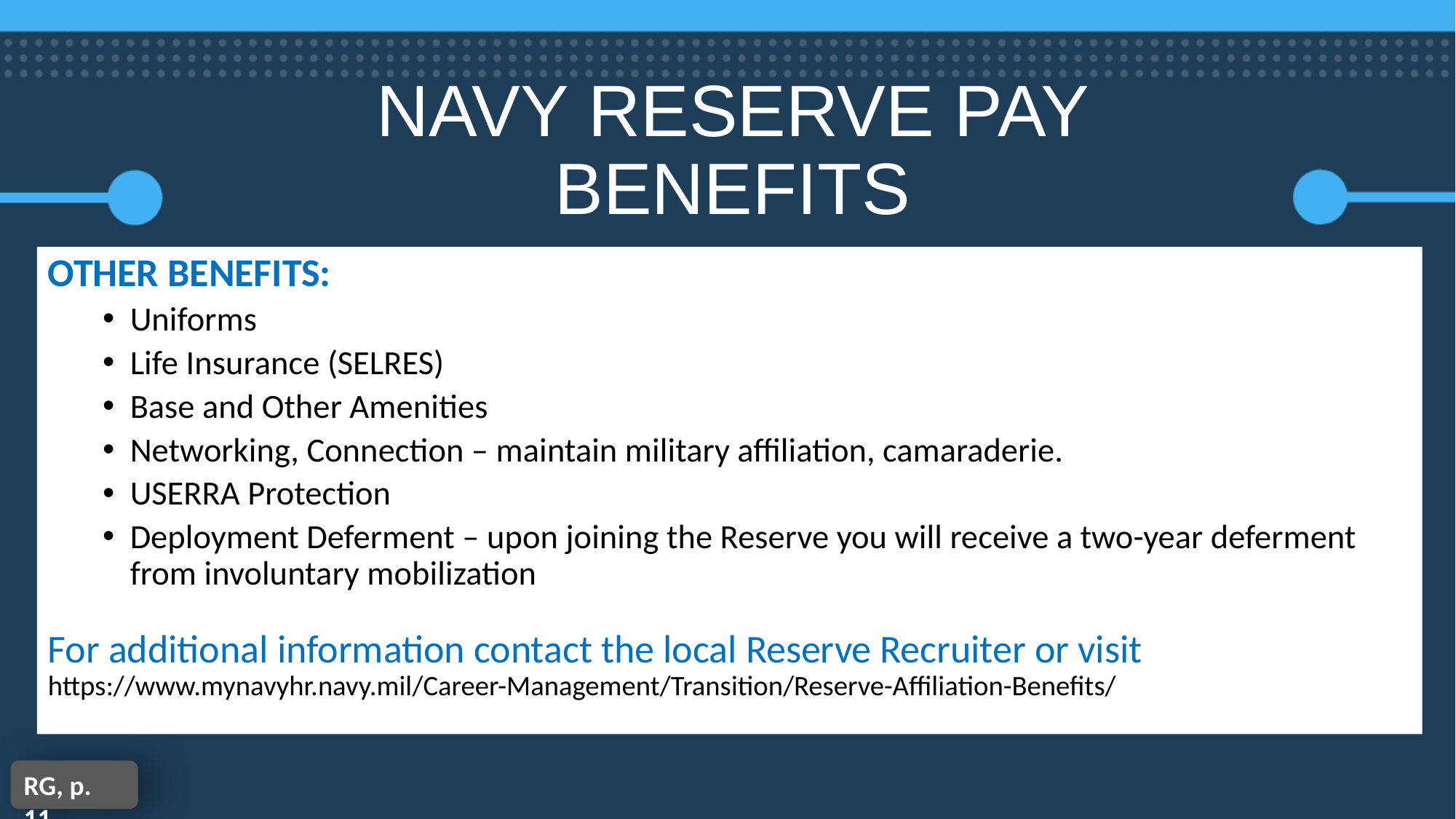

NAVY RESERVE PAY BENEFITS
OTHER BENEFITS:
Uniforms
Life Insurance (SELRES)
Base and Other Amenities
Networking, Connection – maintain military affiliation, camaraderie.
USERRA Protection
Deployment Deferment – upon joining the Reserve you will receive a two-year deferment from involuntary mobilization

For additional information contact the local Reserve Recruiter or visit https://www.mynavyhr.navy.mil/Career-Management/Transition/Reserve-Affiliation-Benefits/

RG, p. 11